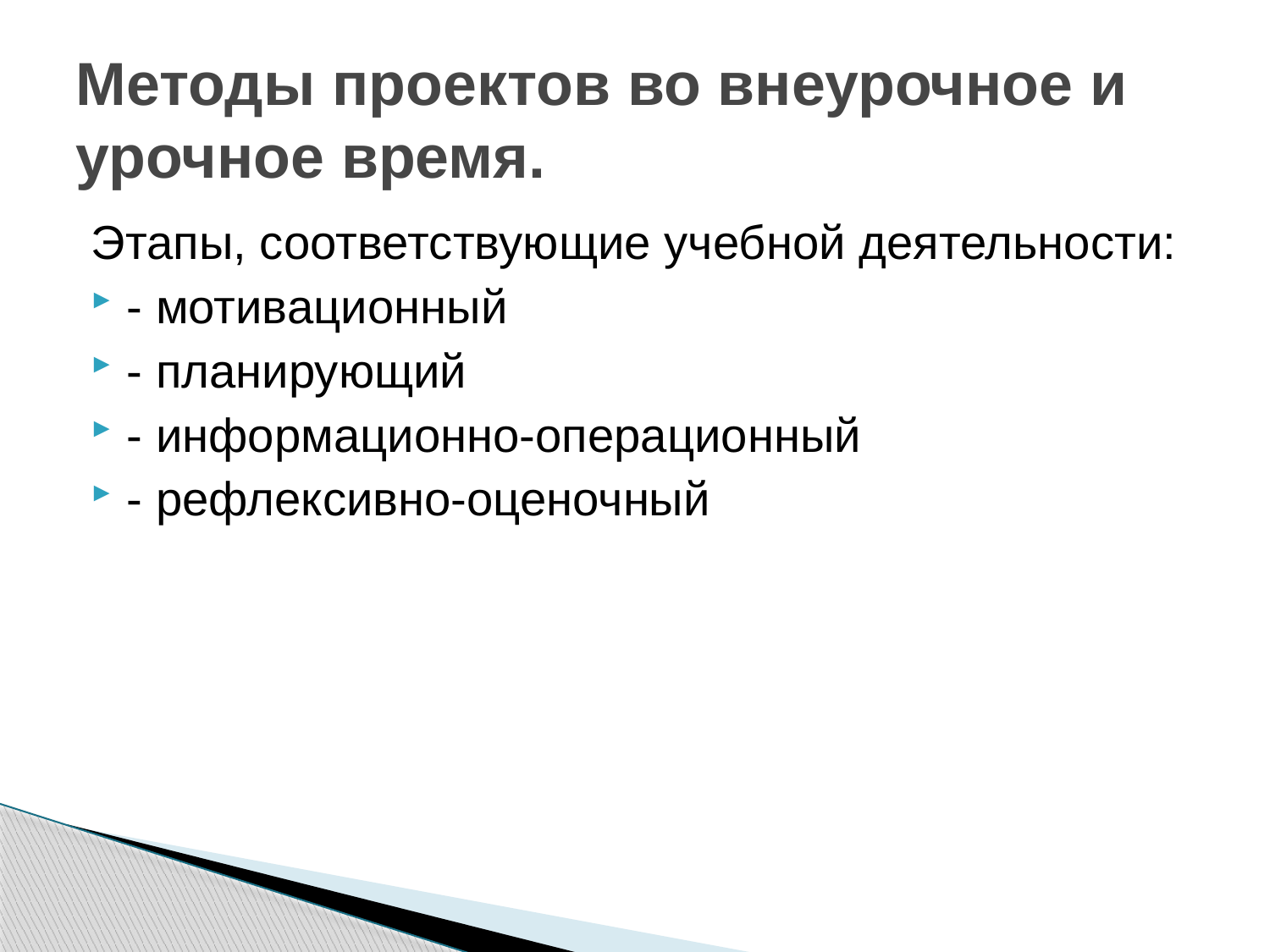

# Методы проектов во внеурочное и урочное время.
Этапы, соответствующие учебной деятельности:
- мотивационный
- планирующий
- информационно-операционный
- рефлексивно-оценочный